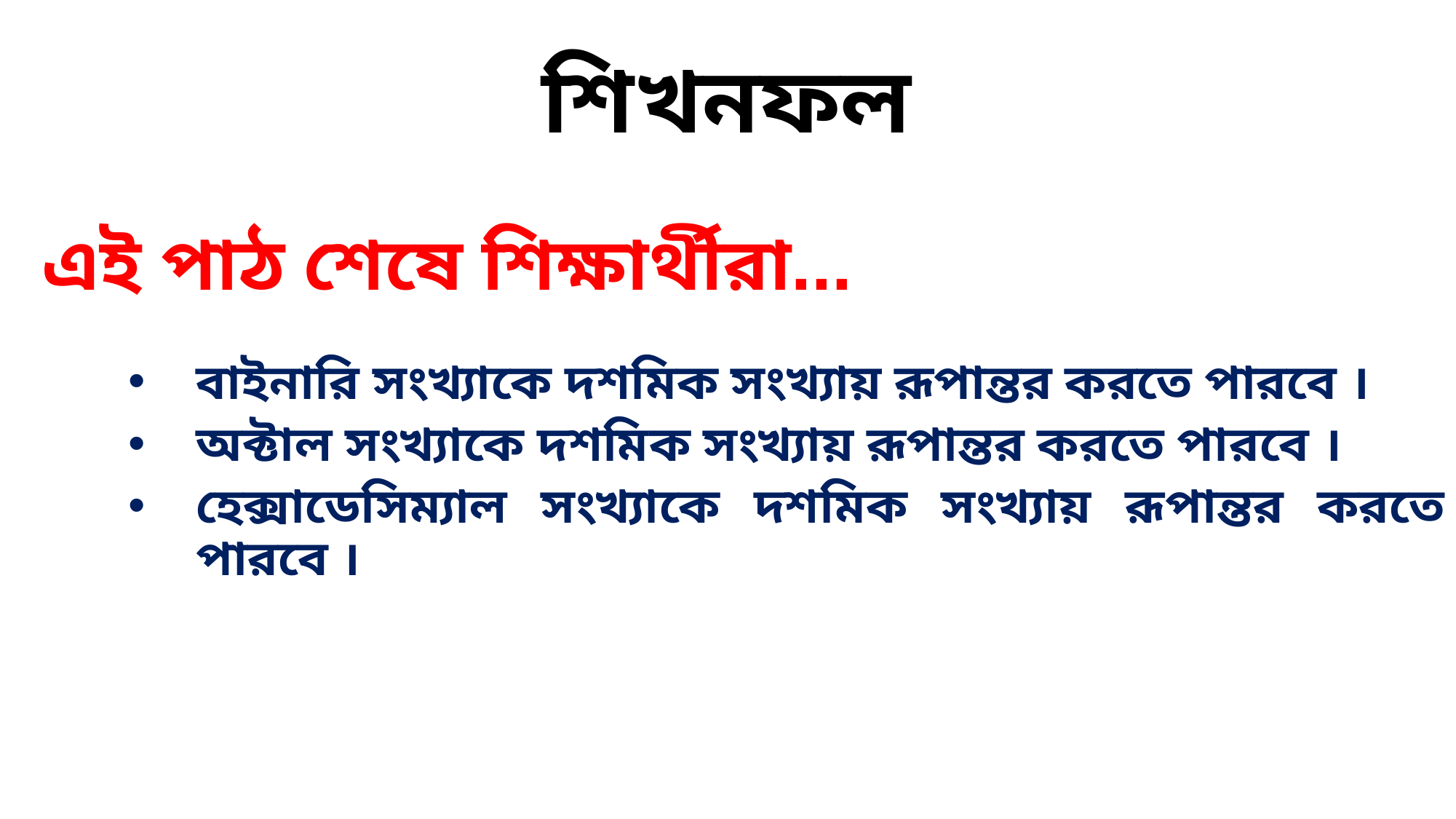

শিখনফল
এই পাঠ শেষে শিক্ষার্থীরা...
বাইনারি সংখ্যাকে দশমিক সংখ্যায় রূপান্তর করতে পারবে ।
অক্টাল সংখ্যাকে দশমিক সংখ্যায় রূপান্তর করতে পারবে ।
হেক্সাডেসিম্যাল সংখ্যাকে দশমিক সংখ্যায় রূপান্তর করতে পারবে ।